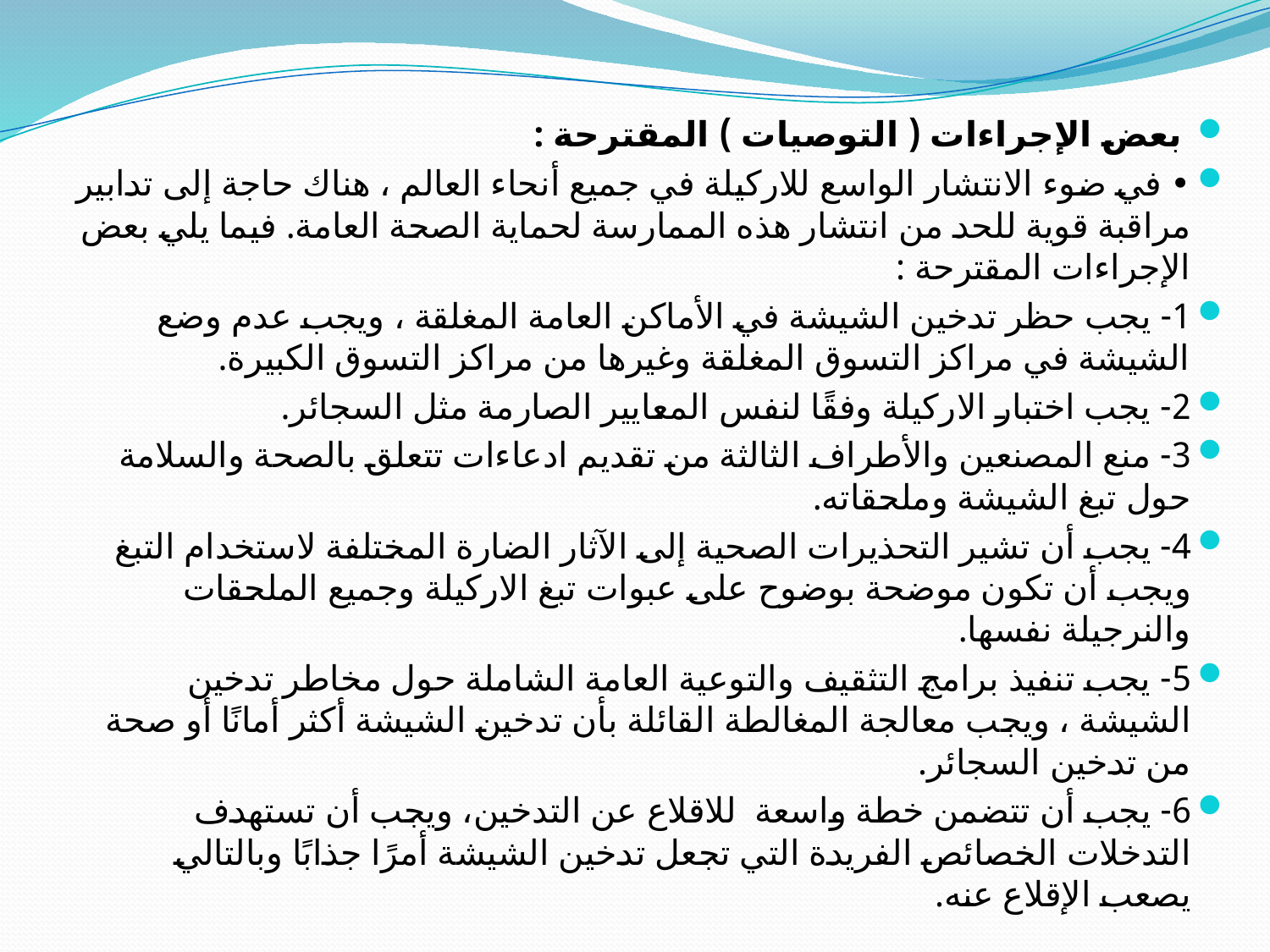

بعض الإجراءات ( التوصيات ) المقترحة :
• في ضوء الانتشار الواسع للاركيلة في جميع أنحاء العالم ، هناك حاجة إلى تدابير مراقبة قوية للحد من انتشار هذه الممارسة لحماية الصحة العامة. فيما يلي بعض الإجراءات المقترحة :
1- يجب حظر تدخين الشيشة في الأماكن العامة المغلقة ، ويجب عدم وضع الشيشة في مراكز التسوق المغلقة وغيرها من مراكز التسوق الكبيرة.
2- يجب اختبار الاركيلة وفقًا لنفس المعايير الصارمة مثل السجائر.
3- منع المصنعين والأطراف الثالثة من تقديم ادعاءات تتعلق بالصحة والسلامة حول تبغ الشيشة وملحقاته.
4- يجب أن تشير التحذيرات الصحية إلى الآثار الضارة المختلفة لاستخدام التبغ ويجب أن تكون موضحة بوضوح على عبوات تبغ الاركيلة وجميع الملحقات والنرجيلة نفسها.
5- يجب تنفيذ برامج التثقيف والتوعية العامة الشاملة حول مخاطر تدخين الشيشة ، ويجب معالجة المغالطة القائلة بأن تدخين الشيشة أكثر أمانًا أو صحة من تدخين السجائر.
6- يجب أن تتضمن خطة واسعة  للاقلاع عن التدخين، ويجب أن تستهدف التدخلات الخصائص الفريدة التي تجعل تدخين الشيشة أمرًا جذابًا وبالتالي يصعب الإقلاع عنه.